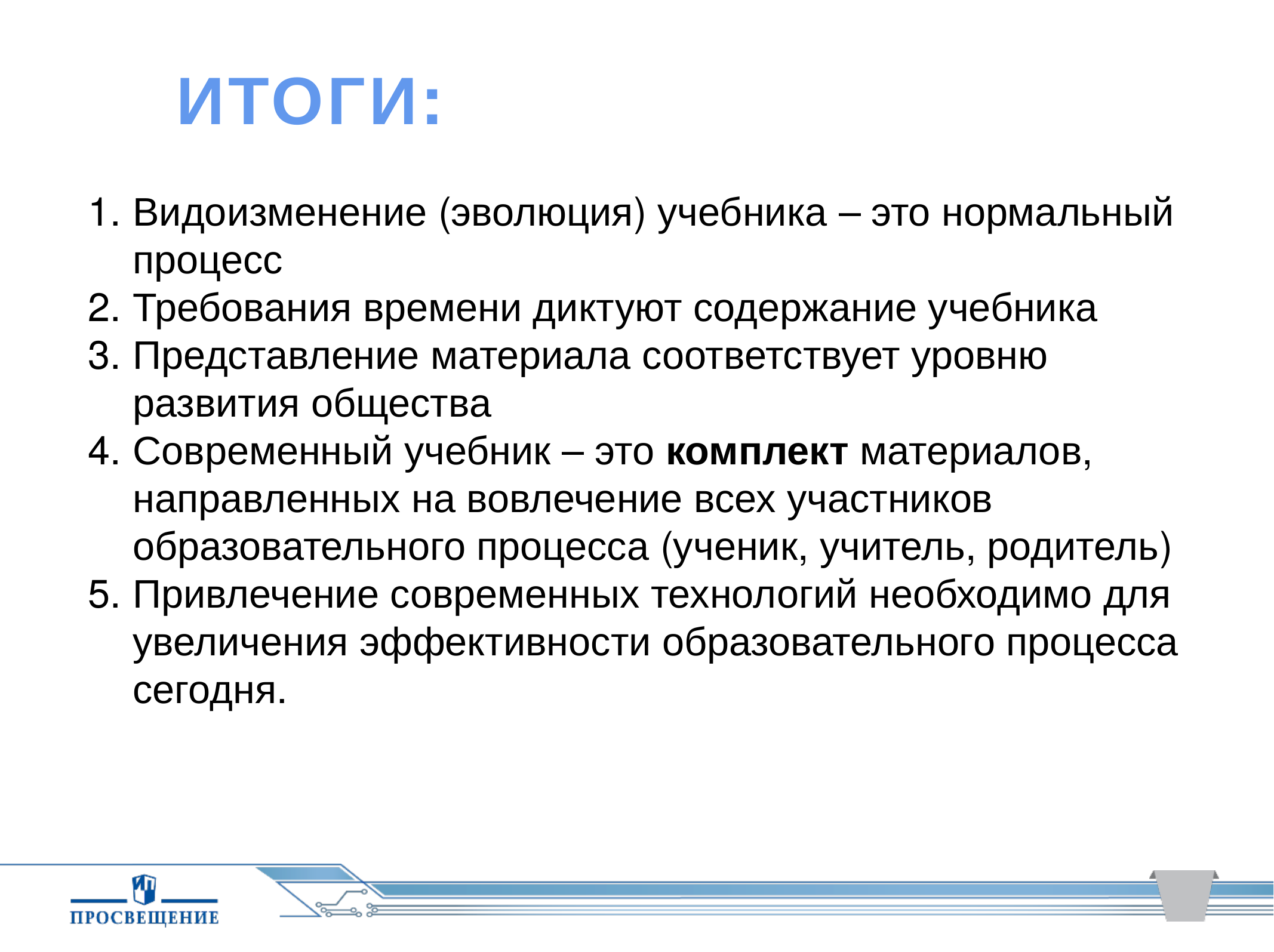

ИТОГИ:
Видоизменение (эволюция) учебника – это нормальный процесс
Требования времени диктуют содержание учебника
Представление материала соответствует уровню развития общества
Современный учебник – это комплект материалов, направленных на вовлечение всех участников образовательного процесса (ученик, учитель, родитель)
Привлечение современных технологий необходимо для увеличения эффективности образовательного процесса сегодня.